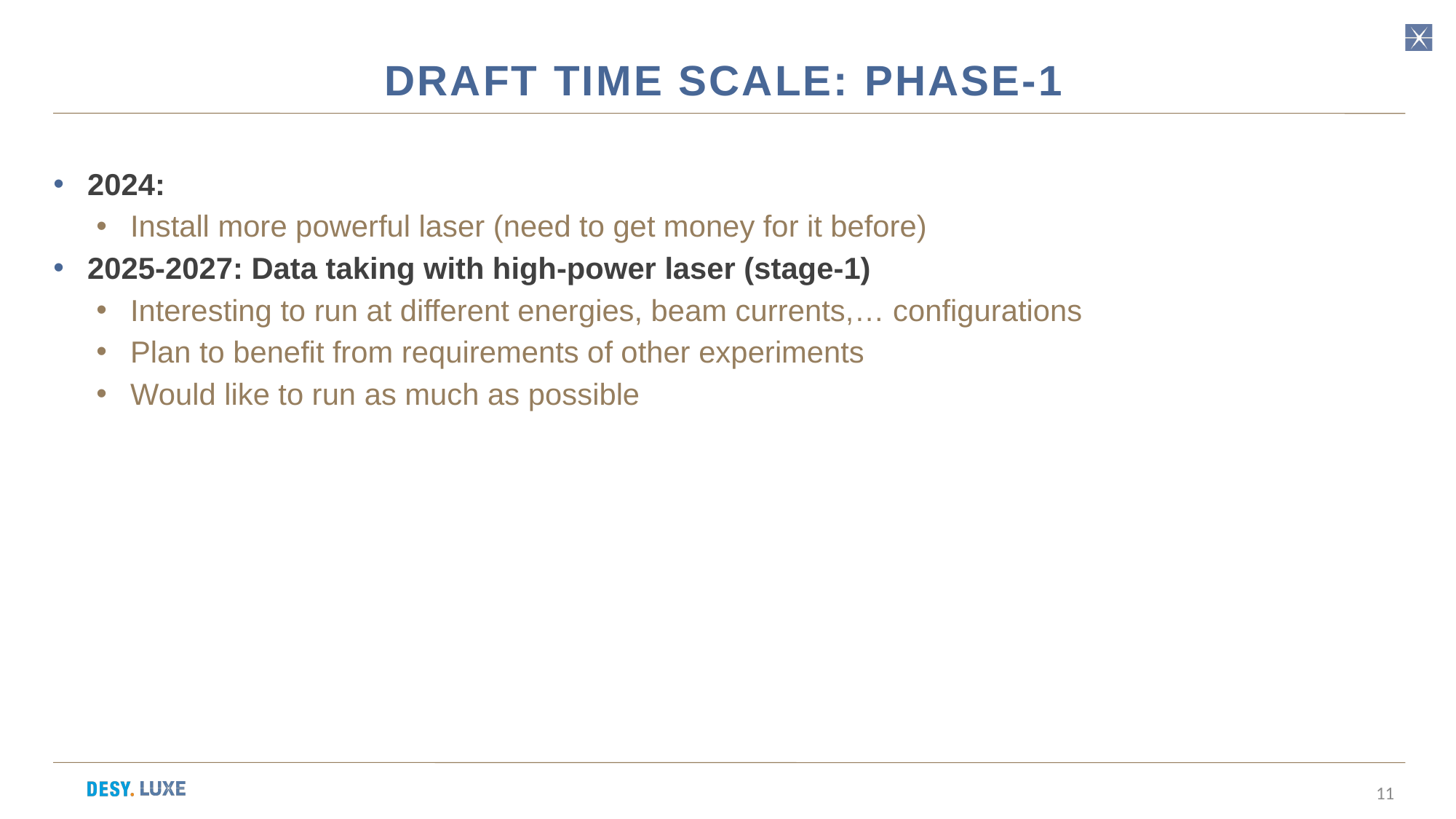

# Draft Time scale: Phase-1

2024:
Install more powerful laser (need to get money for it before)
2025-2027: Data taking with high-power laser (stage-1)
Interesting to run at different energies, beam currents,… configurations
Plan to benefit from requirements of other experiments
Would like to run as much as possible

11